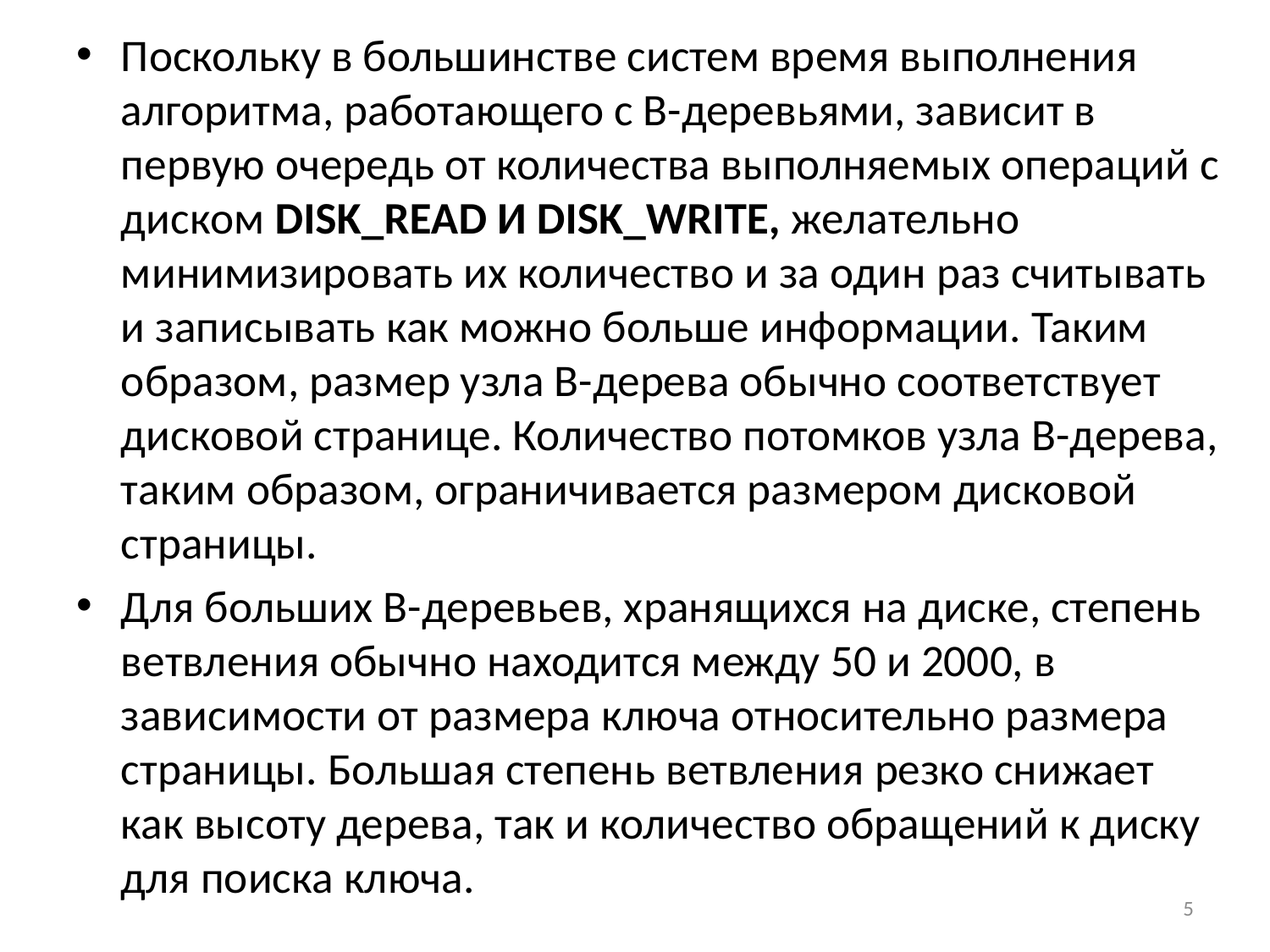

Поскольку в большинстве систем время выполнения алгоритма, работающего с В-деревьями, зависит в первую очередь от количества выполняемых операций с диском Disk_Read и Disk_Write, желательно минимизировать их количество и за один раз считывать и записывать как можно больше информации. Таким образом, размер узла В-дерева обычно соответствует дисковой странице. Количество потомков узла В-дерева, таким образом, ограничивается размером дисковой страницы.
Для больших В-деревьев, хранящихся на диске, степень ветвления обычно находится между 50 и 2000, в зависимости от размера ключа относительно размера страницы. Большая степень ветвления резко снижает как высоту дерева, так и количество обращений к диску для поиска ключа.

5